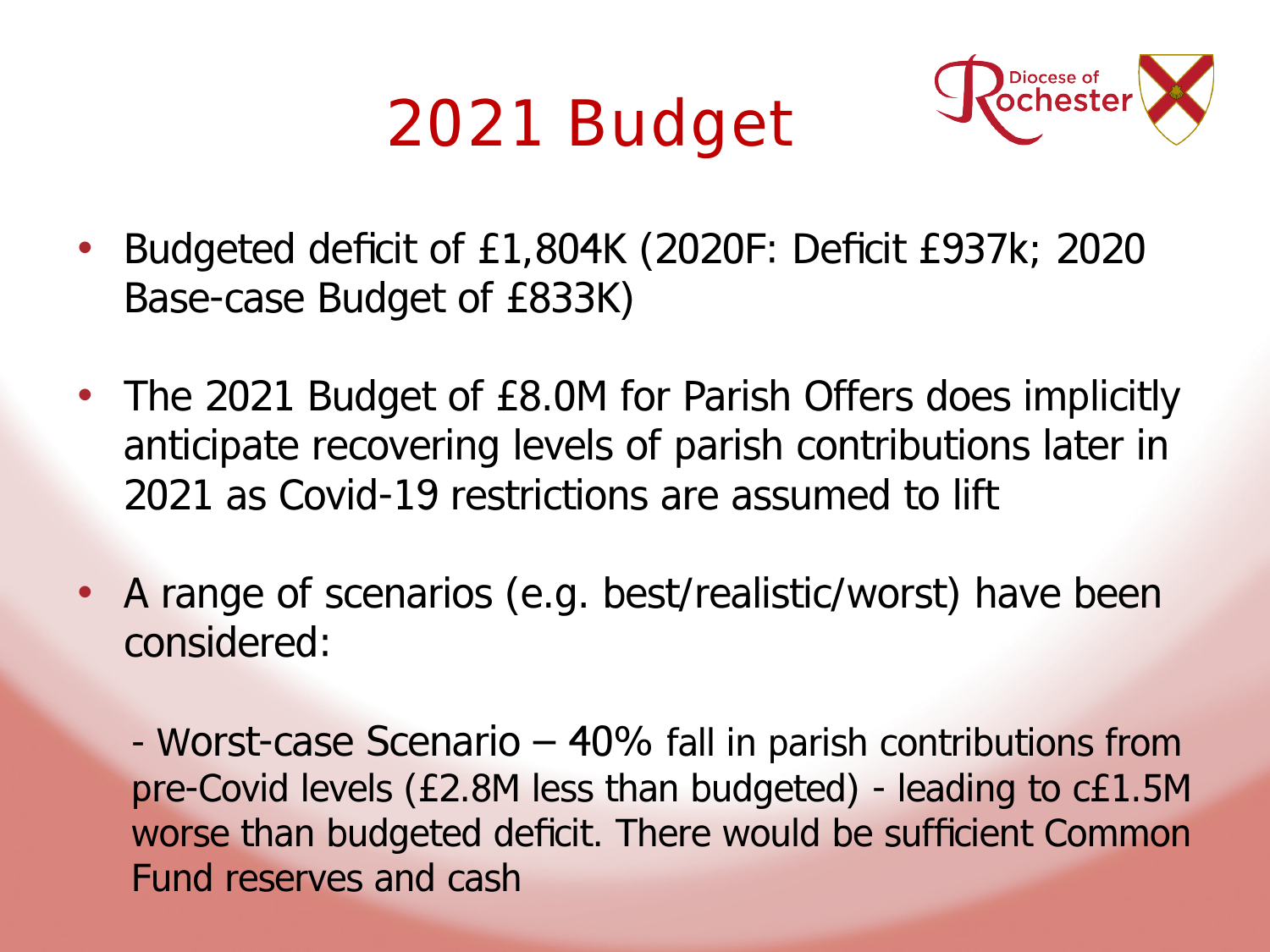

# 2021 Budget
Budgeted deficit of £1,804K (2020F: Deficit £937k; 2020 Base-case Budget of £833K)

The 2021 Budget of £8.0M for Parish Offers does implicitly anticipate recovering levels of parish contributions later in 2021 as Covid-19 restrictions are assumed to lift

A range of scenarios (e.g. best/realistic/worst) have been considered:

- Worst-case Scenario – 40% fall in parish contributions from pre-Covid levels (£2.8M less than budgeted) - leading to c£1.5M worse than budgeted deficit. There would be sufficient Common Fund reserves and cash